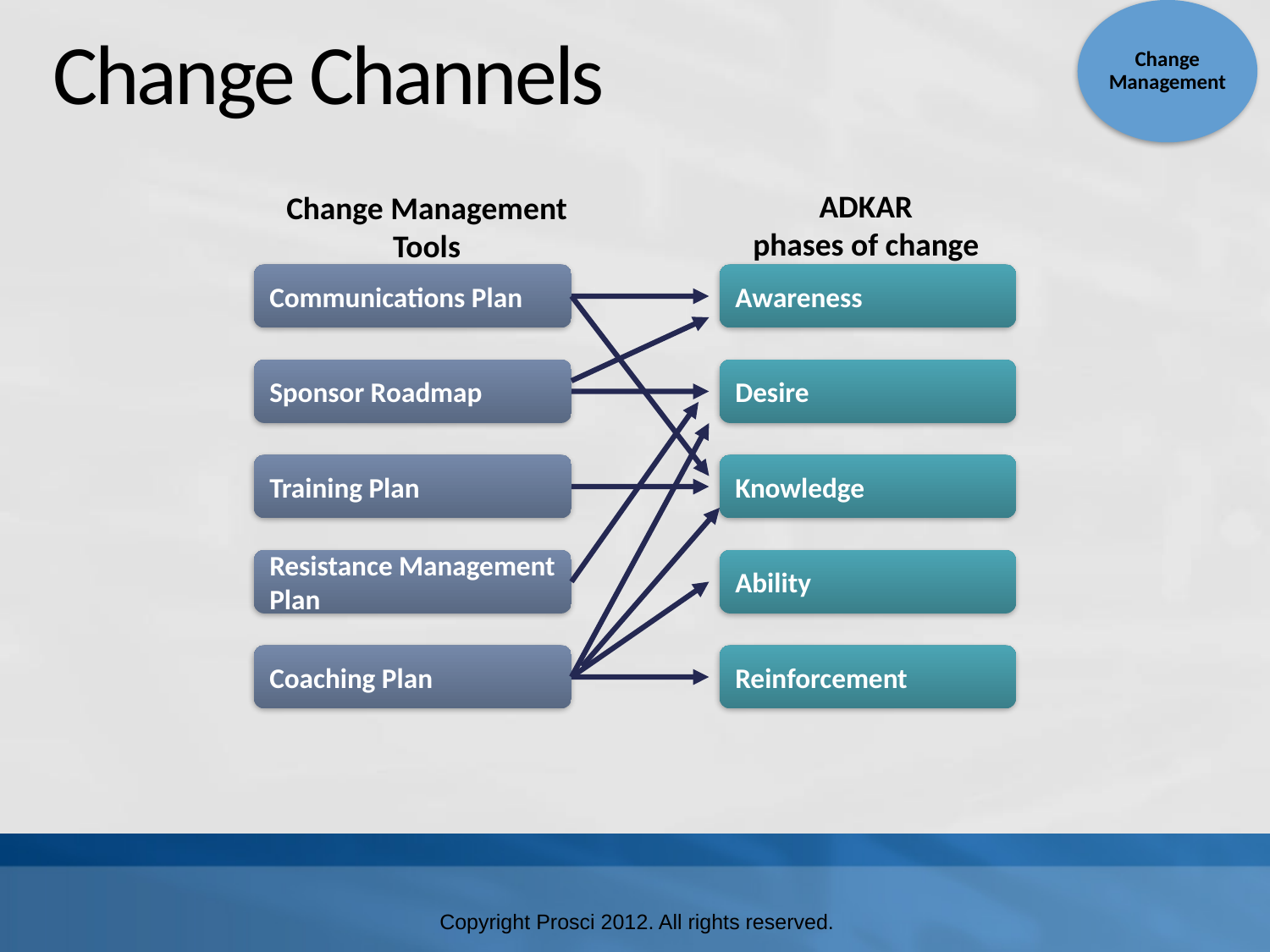

Change Management
# Change Channels

ADKAR
phases of change
Change Management
Tools
Communications Plan
Awareness
Desire
Knowledge
Ability
Reinforcement

Sponsor Roadmap

Training Plan

Resistance Management
Plan
Coaching Plan
Copyright Prosci 2012. All rights reserved.